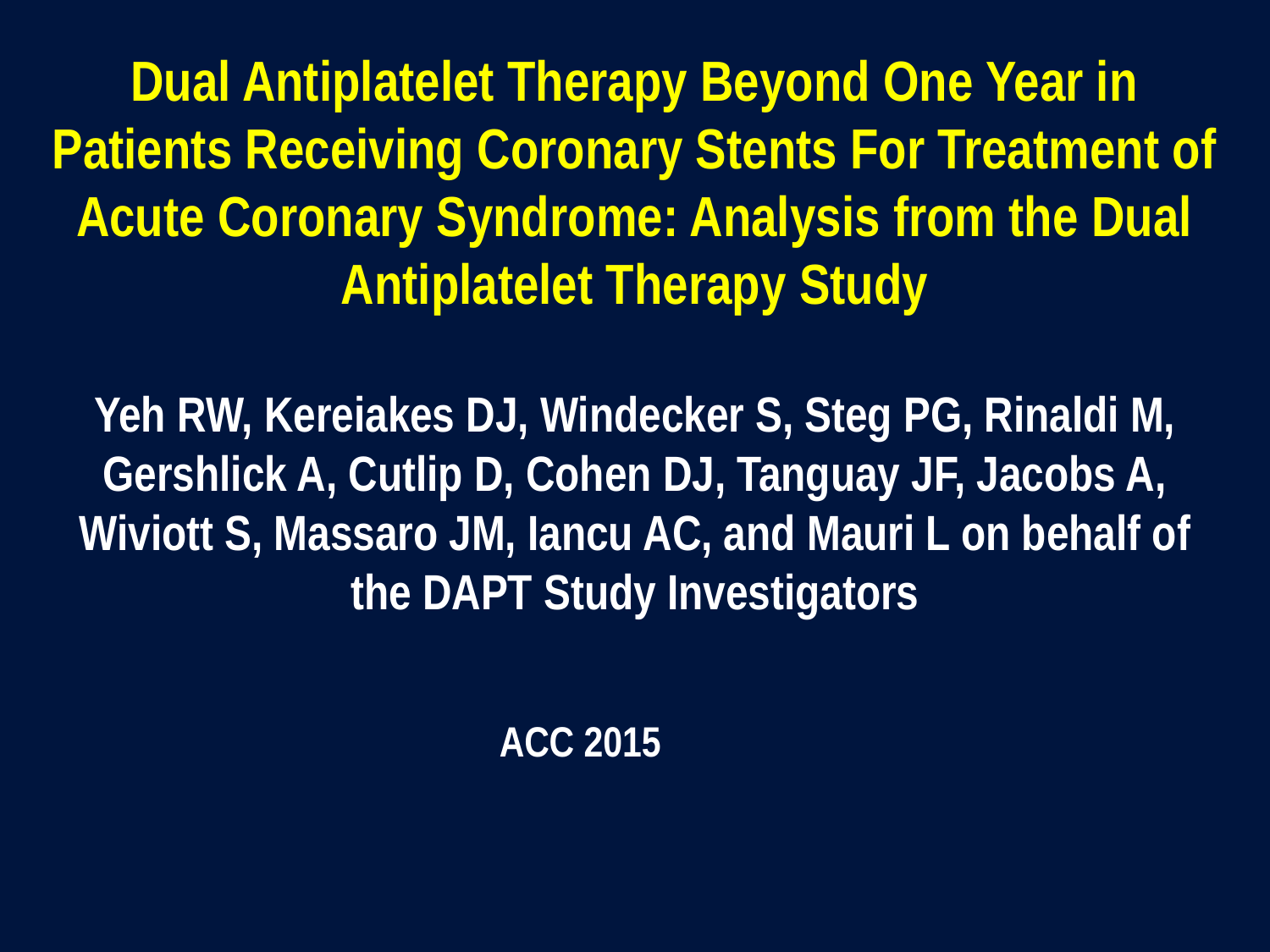

Dual Antiplatelet Therapy Beyond One Year in Patients Receiving Coronary Stents For Treatment of Acute Coronary Syndrome: Analysis from the Dual Antiplatelet Therapy Study

Yeh RW, Kereiakes DJ, Windecker S, Steg PG, Rinaldi M, Gershlick A, Cutlip D, Cohen DJ, Tanguay JF, Jacobs A, Wiviott S, Massaro JM, Iancu AC, and Mauri L on behalf of the DAPT Study Investigators
ACC 2015